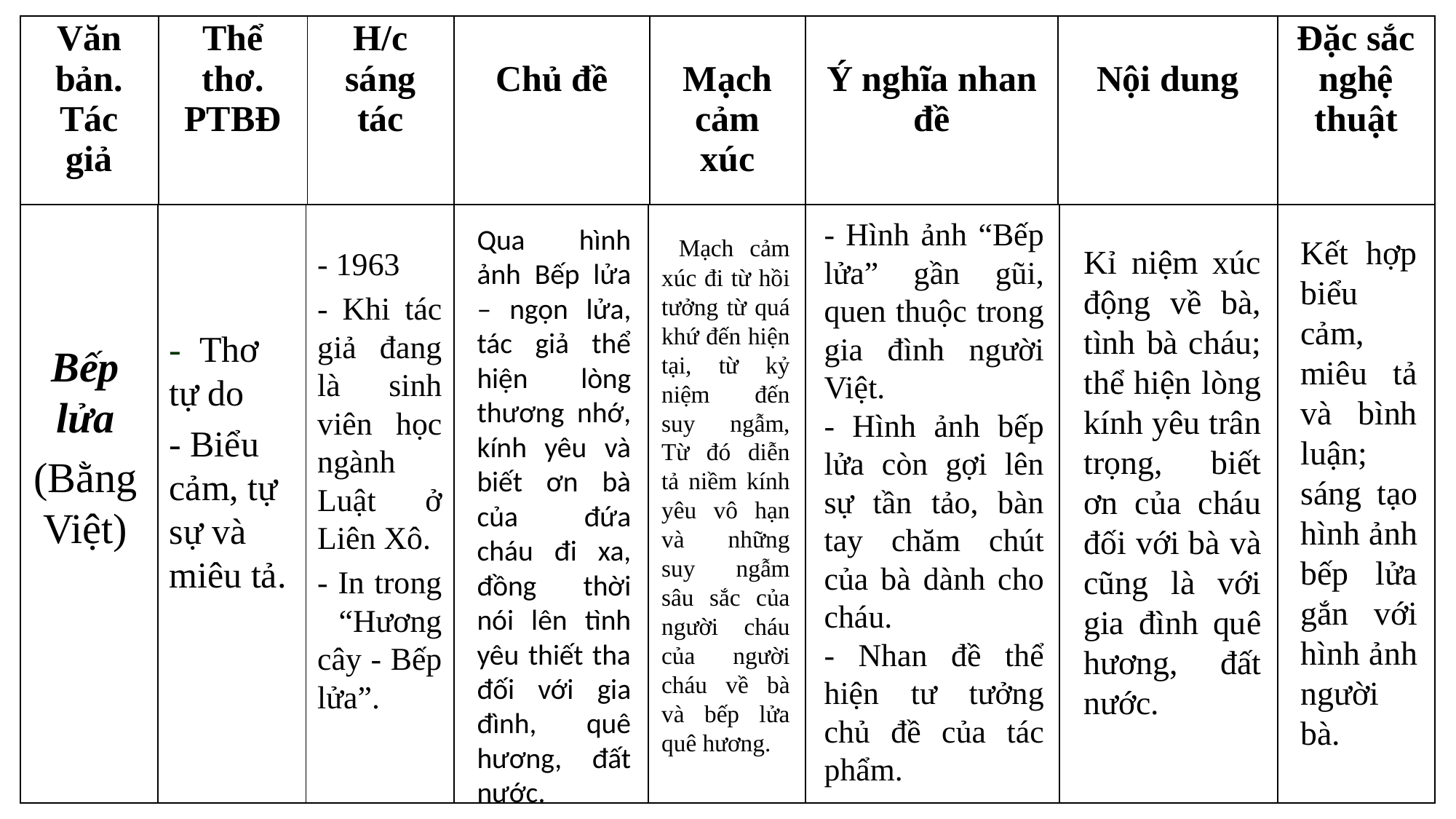

| Văn bản. Tác giả | Thể thơ. PTBĐ | H/c sáng tác | Chủ đề | Mạch cảm xúc | Ý nghĩa nhan đề | Nội dung | Đặc sắc nghệ thuật |
| --- | --- | --- | --- | --- | --- | --- | --- |
|  |  |  |  |  |  |  |  |
| --- | --- | --- | --- | --- | --- | --- | --- |
- Hình ảnh “Bếp lửa” gần gũi, quen thuộc trong gia đình người Việt.
- Hình ảnh bếp lửa còn gợi lên sự tần tảo, bàn tay chăm chút của bà dành cho cháu.
- Nhan đề thể hiện tư tưởng chủ đề của tác phẩm.
Qua hình ảnh Bếp lửa – ngọn lửa, tác giả thể hiện lòng thương nhớ, kính yêu và biết ơn bà của đứa cháu đi xa, đồng thời nói lên tình yêu thiết tha đối với gia đình, quê hương, đất nước.
 Mạch cảm xúc đi từ hồi tưởng từ quá khứ đến hiện tại, từ kỷ niệm đến suy ngẫm, Từ đó diễn tả niềm kính yêu vô hạn và những suy ngẫm sâu sắc của người cháu của người cháu về bà và bếp lửa quê hương.
Kết hợp biểu cảm, miêu tả và bình luận; sáng tạo hình ảnh bếp lửa gắn với hình ảnh người bà.
Kỉ niệm xúc động về bà, tình bà cháu; thể hiện lòng kính yêu trân trọng, biết ơn của cháu đối với bà và cũng là với gia đình quê hương, đất nước.
- 1963
- Khi tác giả đang là sinh viên học ngành Luật ở Liên Xô.
- In trong  “Hương cây - Bếp lửa”.
-  Thơ tự do
- Biểu cảm, tự sự và miêu tả.

Bếp lửa
(Bằng Việt)